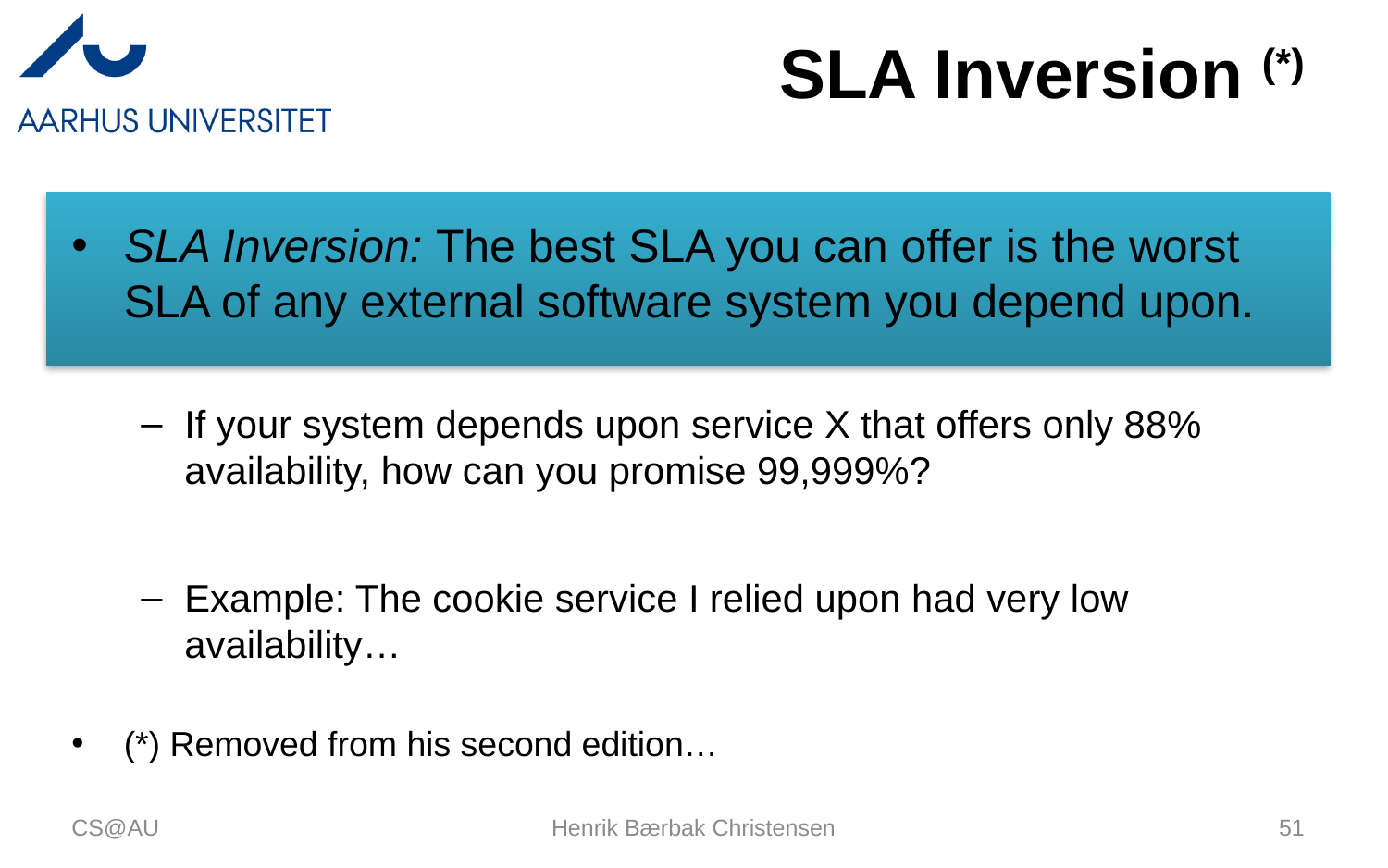

# SLA Inversion (*)

SLA Inversion: The best SLA you can offer is the worst SLA of any external software system you depend upon.

If your system depends upon service X that offers only 88% availability, how can you promise 99,999%?

Example: The cookie service I relied upon had very low availability…

(*) Removed from his second edition…

CS@AU
Henrik Bærbak Christensen
51